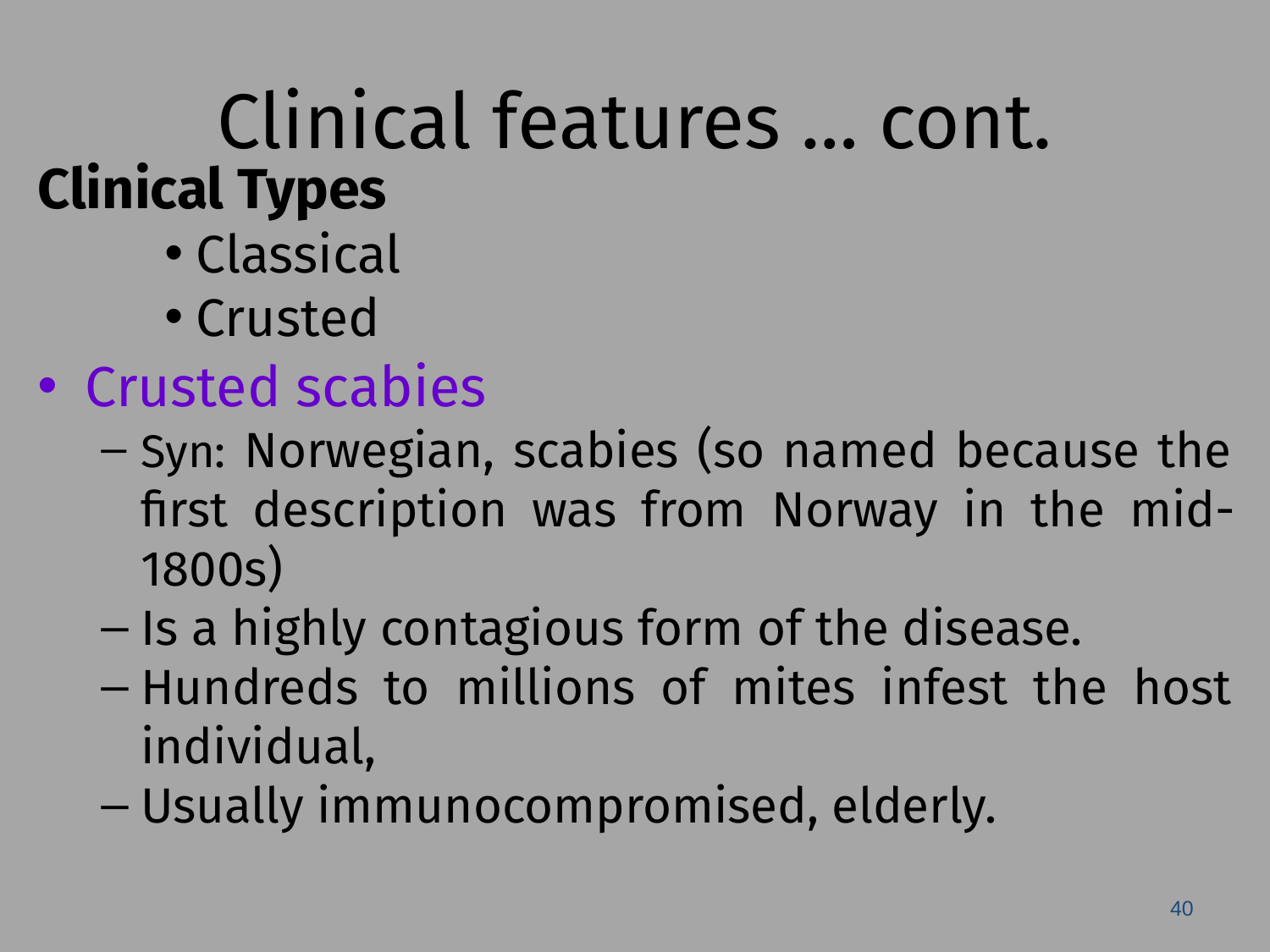

# Clinical features … cont.
Clinical Types
Classical
Crusted
Crusted scabies
Syn: Norwegian, scabies (so named because the first description was from Norway in the mid-1800s)
Is a highly contagious form of the disease.
Hundreds to millions of mites infest the host individual,
Usually immunocompromised, elderly.
40